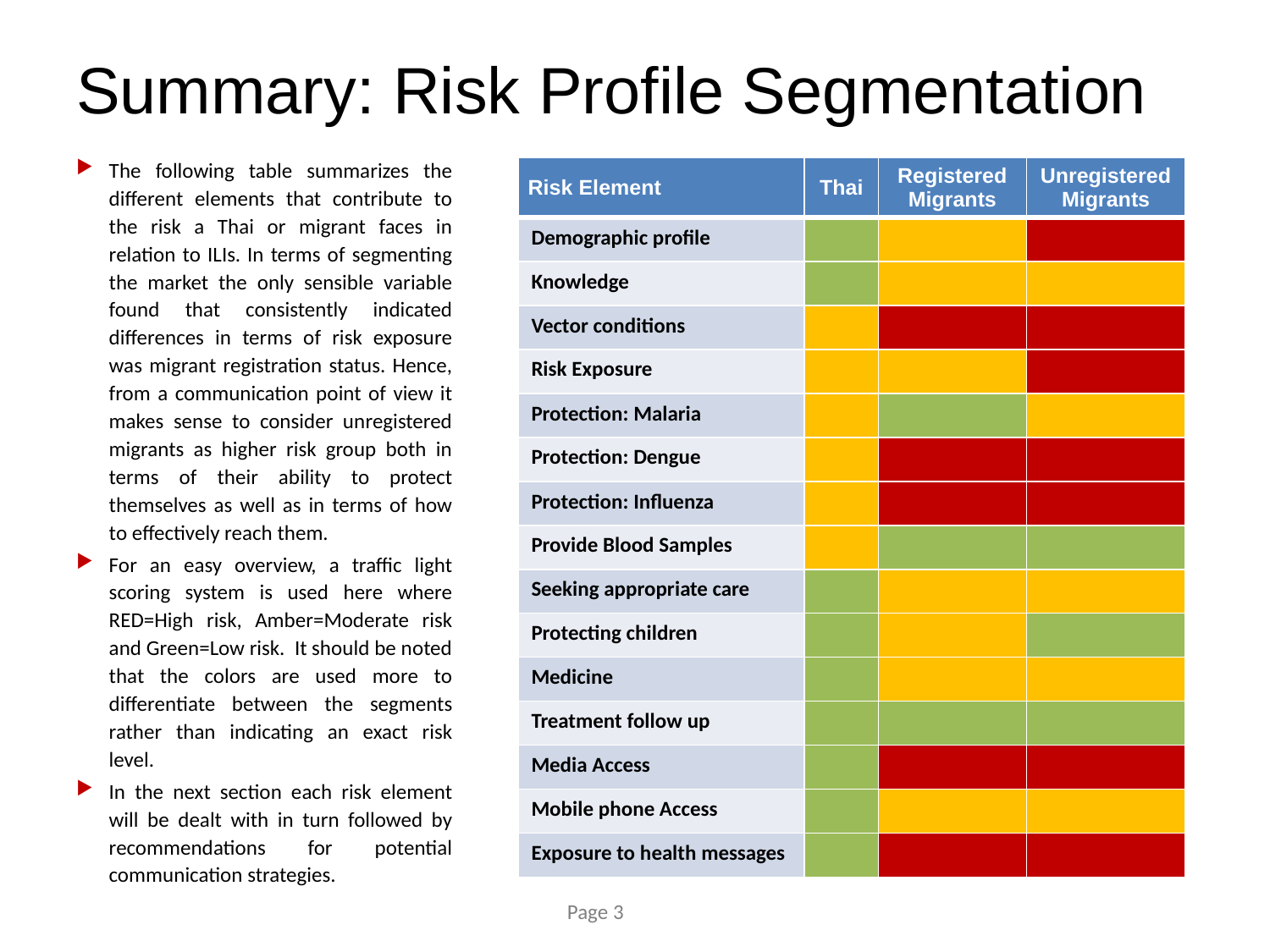

# Summary: Risk Profile Segmentation
The following table summarizes the different elements that contribute to the risk a Thai or migrant faces in relation to ILIs. In terms of segmenting the market the only sensible variable found that consistently indicated differences in terms of risk exposure was migrant registration status. Hence, from a communication point of view it makes sense to consider unregistered migrants as higher risk group both in terms of their ability to protect themselves as well as in terms of how to effectively reach them.
For an easy overview, a traffic light scoring system is used here where RED=High risk, Amber=Moderate risk and Green=Low risk.  It should be noted that the colors are used more to differentiate between the segments rather than indicating an exact risk level.
In the next section each risk element will be dealt with in turn followed by recommendations for potential communication strategies.

| Risk Element | Thai | Registered Migrants | Unregistered Migrants |
| --- | --- | --- | --- |
| Demographic profile |  |  |  |
| Knowledge |  |  |  |
| Vector conditions |  |  |  |
| Risk Exposure |  |  |  |
| Protection: Malaria |  |  |  |
| Protection: Dengue |  |  |  |
| Protection: Influenza |  |  |  |
| Provide Blood Samples |  |  |  |
| Seeking appropriate care |  |  |  |
| Protecting children |  |  |  |
| Medicine |  |  |  |
| Treatment follow up |  |  |  |
| Media Access |  |  |  |
| Mobile phone Access |  |  |  |
| Exposure to health messages |  |  |  |